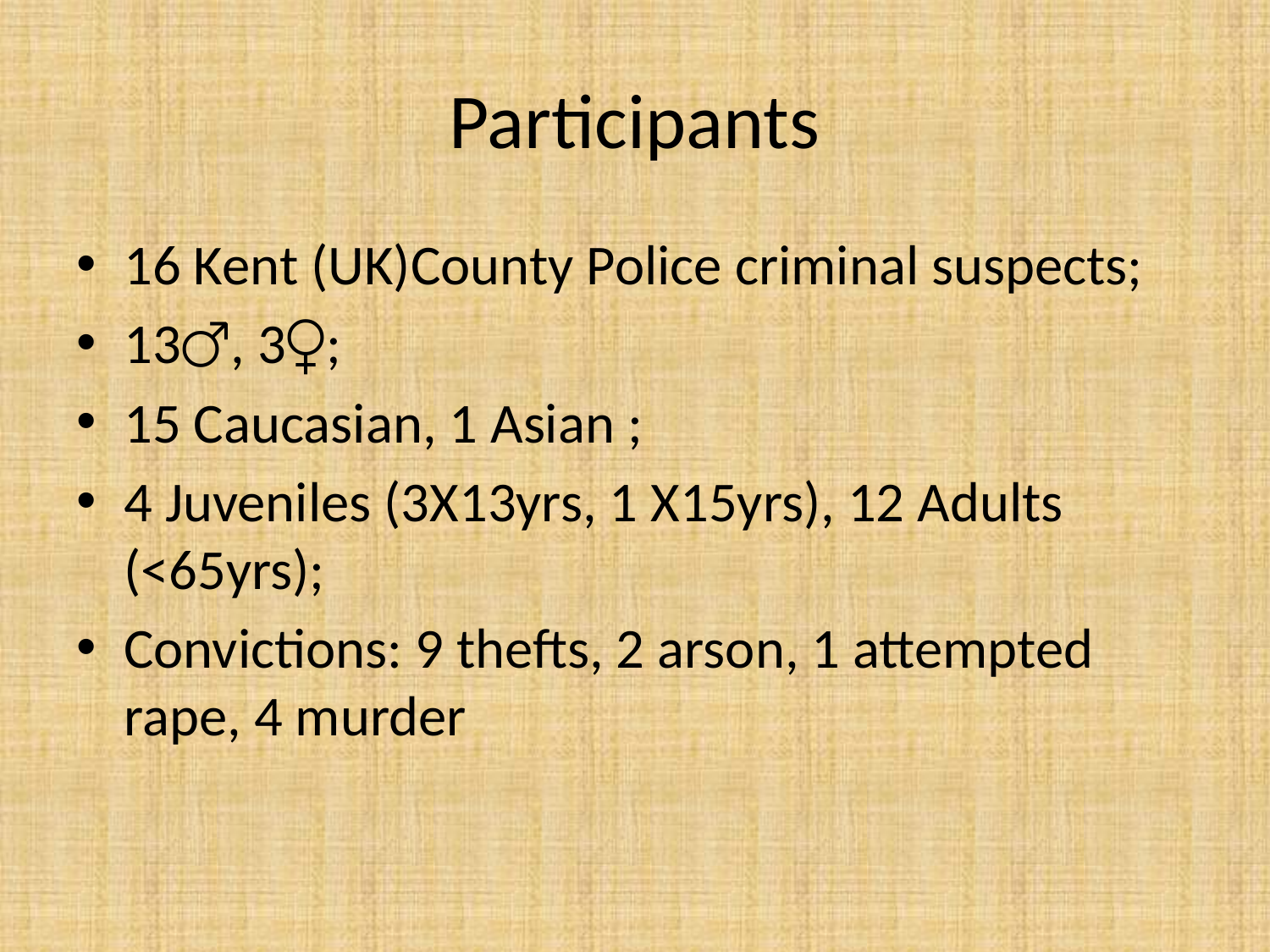

# Participants
16 Kent (UK)County Police criminal suspects;
13♂, 3♀;
15 Caucasian, 1 Asian ;
4 Juveniles (3X13yrs, 1 X15yrs), 12 Adults (<65yrs);
Convictions: 9 thefts, 2 arson, 1 attempted rape, 4 murder